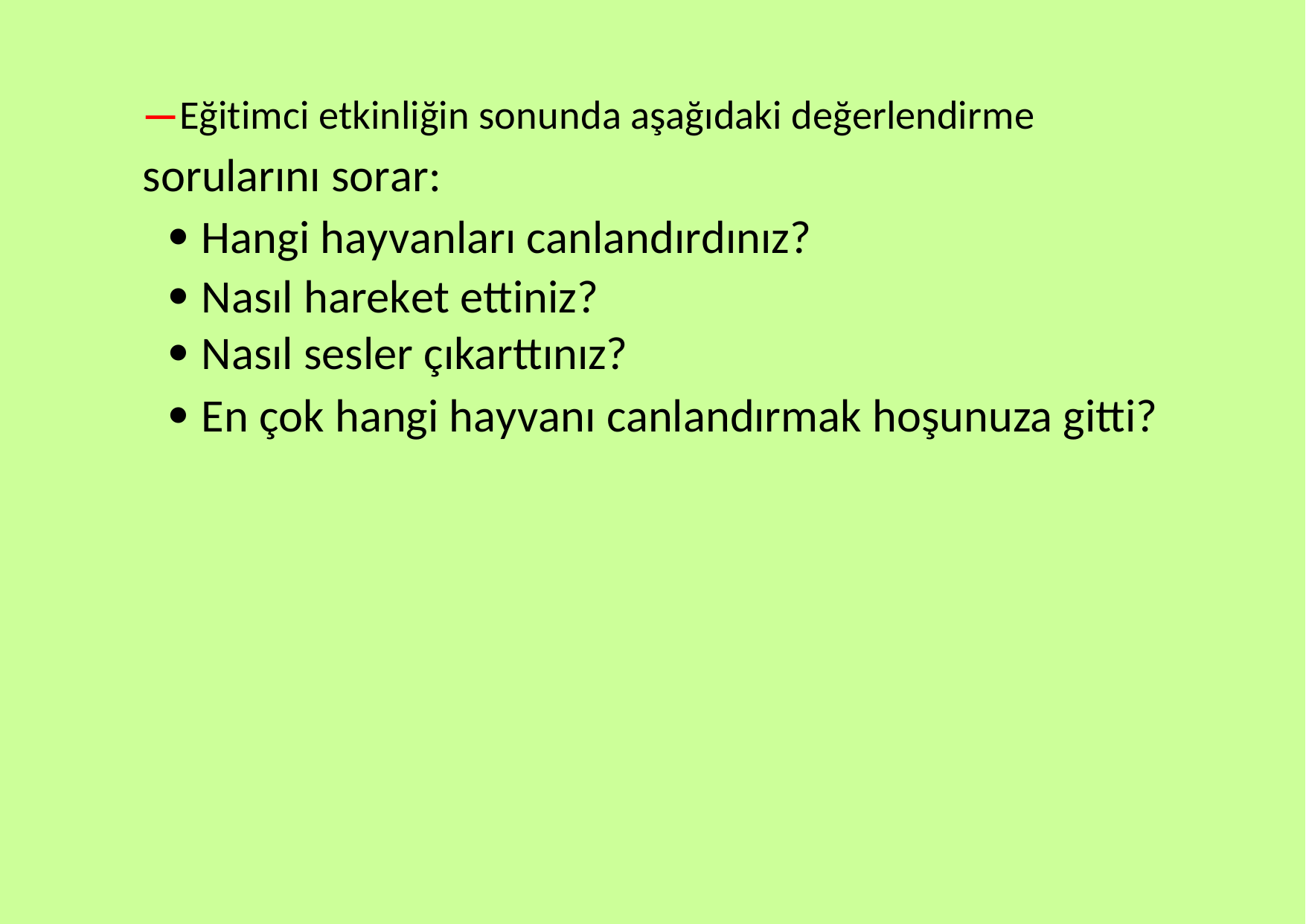

—Eğitimci etkinliğin sonunda aşağıdaki değerlendirme
sorularını sorar:
• Hangi hayvanları canlandırdınız?
• Nasıl hareket ettiniz?
• Nasıl sesler çıkarttınız?
• En çok hangi hayvanı canlandırmak hoşunuza gitti?